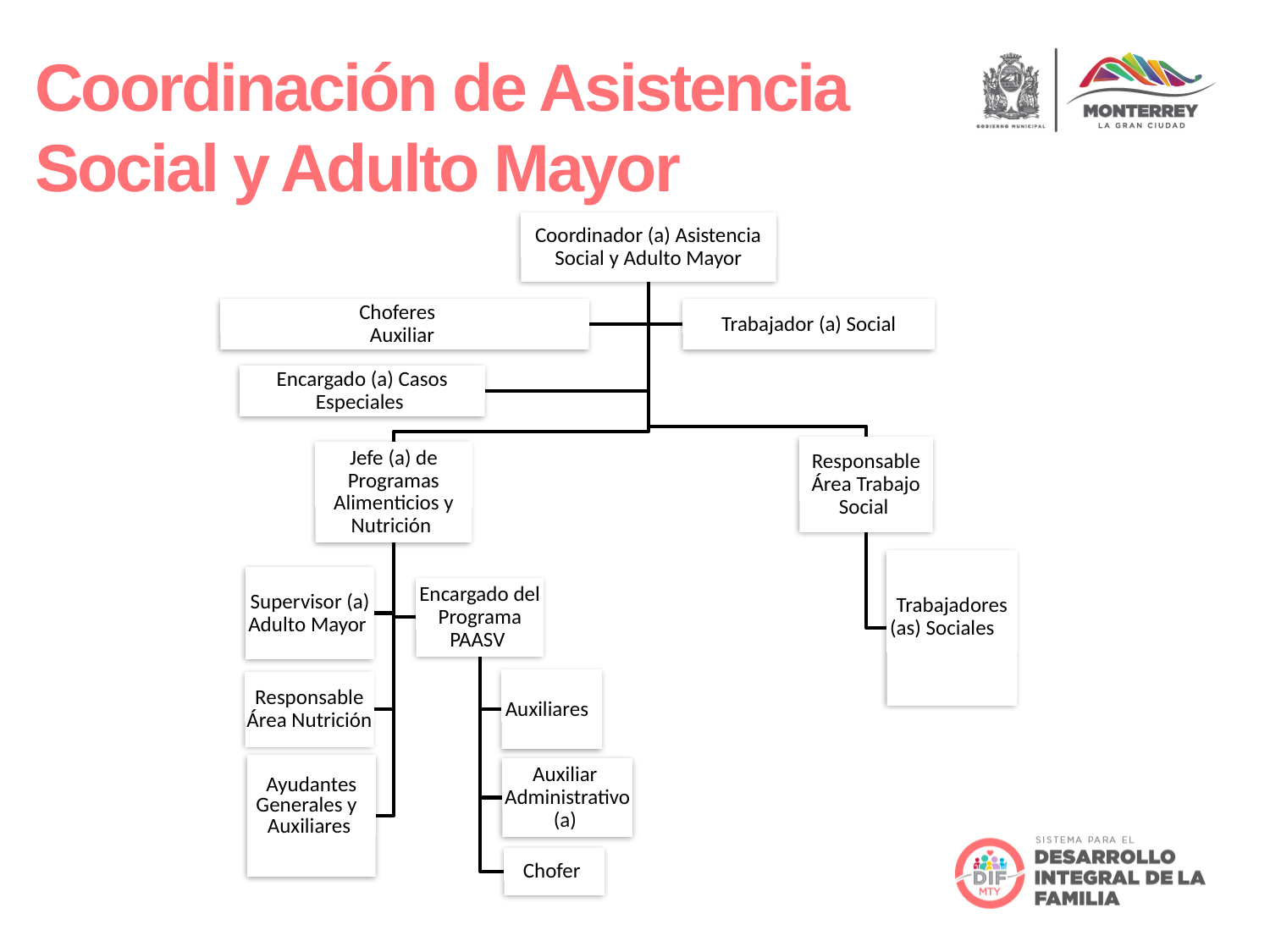

Coordinación de Asistencia Social y Adulto Mayor
Coordinador (a) Asistencia Social y Adulto Mayor
Jefe (a) de Programas Alimenticios y Nutrición
Supervisor (a) Adulto Mayor
Encargado del Programa PAASV
Auxiliares
Auxiliar  Administrativo (a)
Chofer
Responsable Área Nutrición
Ayudantes Generales y
Auxiliares

Responsable Área Trabajo Social
Trabajadores (as) Sociales
Choferes
Auxiliar
Trabajador (a) Social
Encargado (a) Casos Especiales